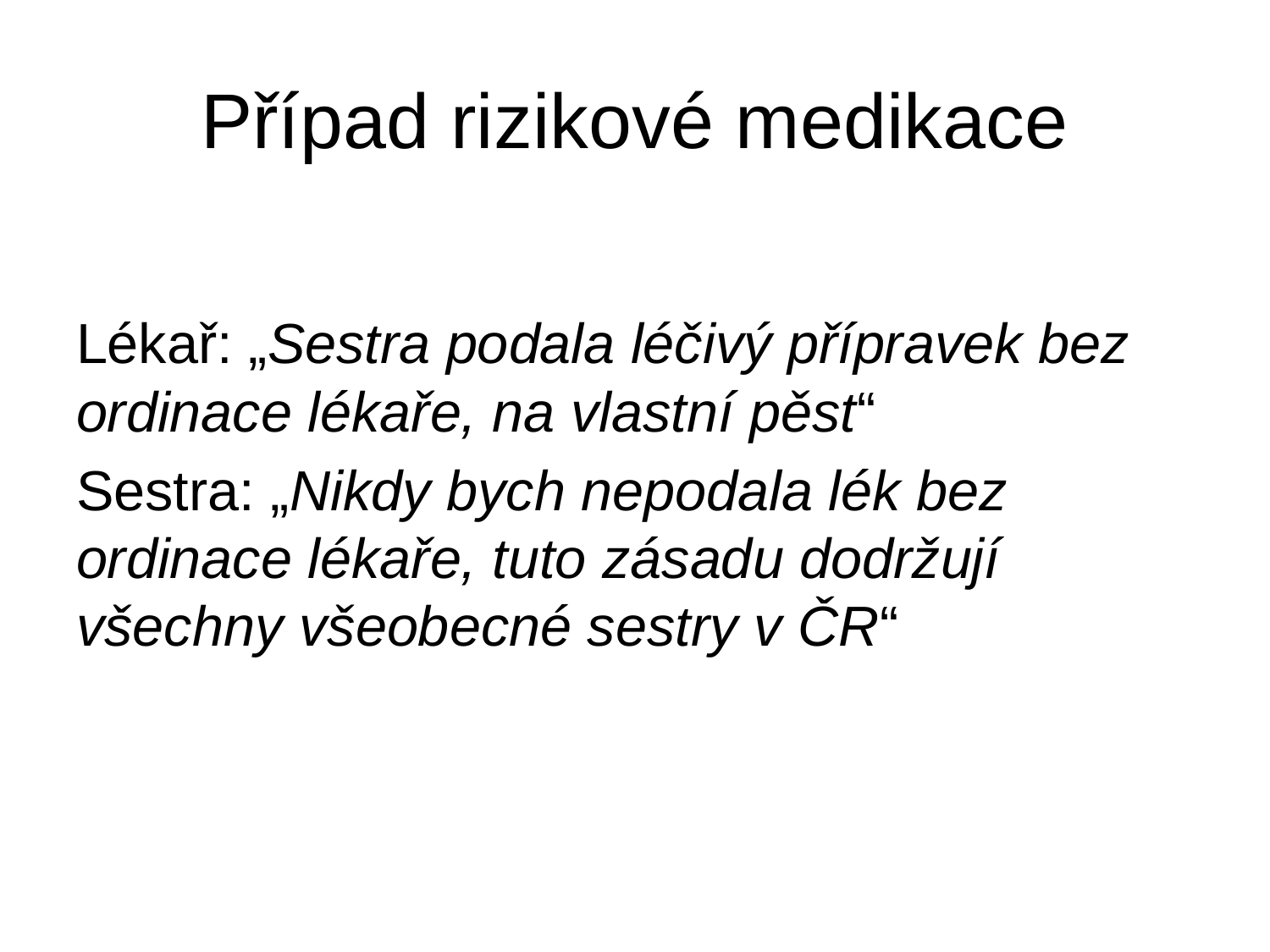

# Případ rizikové medikace

Lékař: „Sestra podala léčivý přípravek bez ordinace lékaře, na vlastní pěst“
Sestra: „Nikdy bych nepodala lék bez ordinace lékaře, tuto zásadu dodržují všechny všeobecné sestry v ČR“